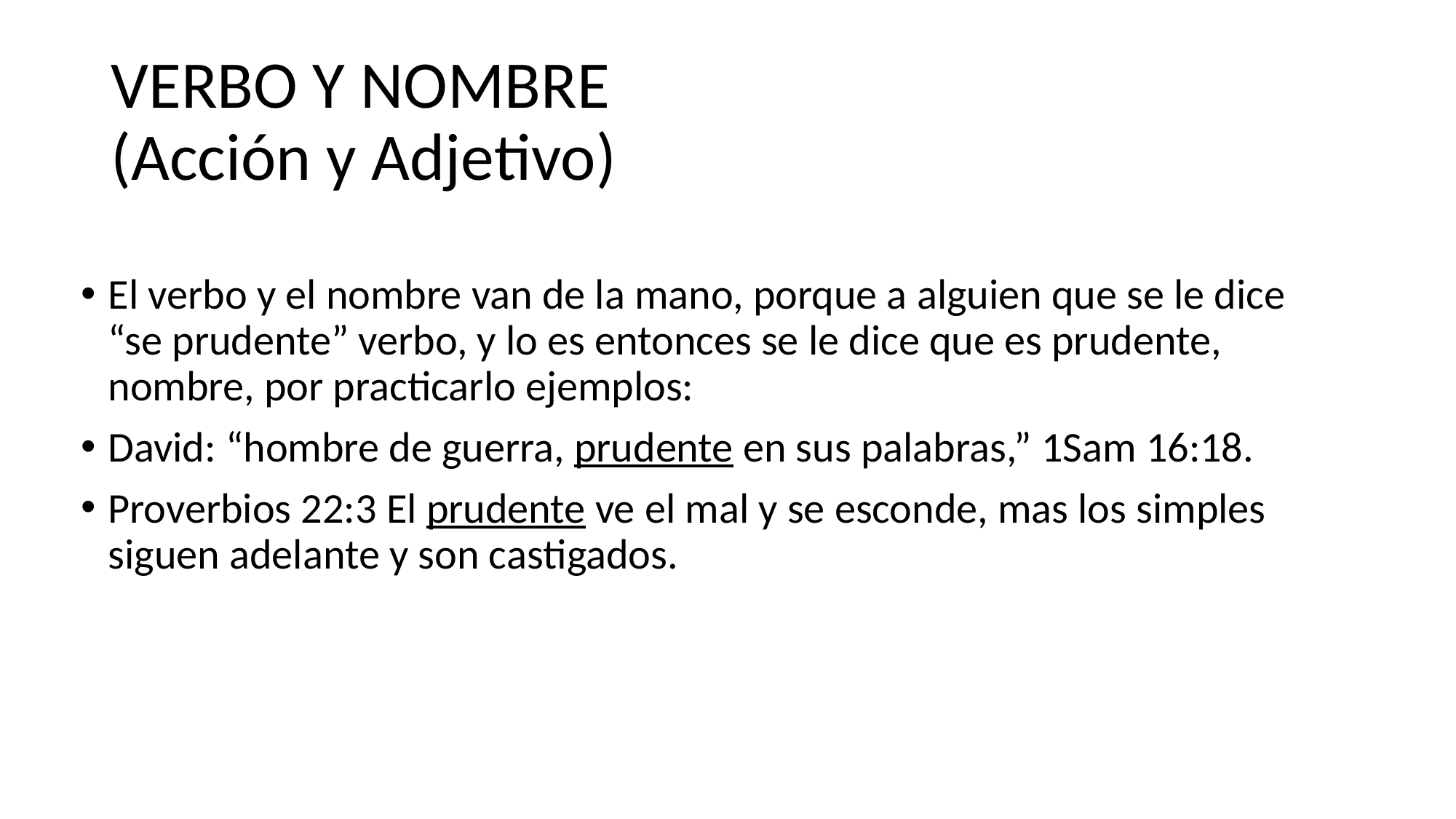

# VERBO Y NOMBRE (Acción y Adjetivo)
El verbo y el nombre van de la mano, porque a alguien que se le dice “se prudente” verbo, y lo es entonces se le dice que es prudente, nombre, por practicarlo ejemplos:
David: “hombre de guerra, prudente en sus palabras,” 1Sam 16:18.
Proverbios 22:3 El prudente ve el mal y se esconde, mas los simples siguen adelante y son castigados.